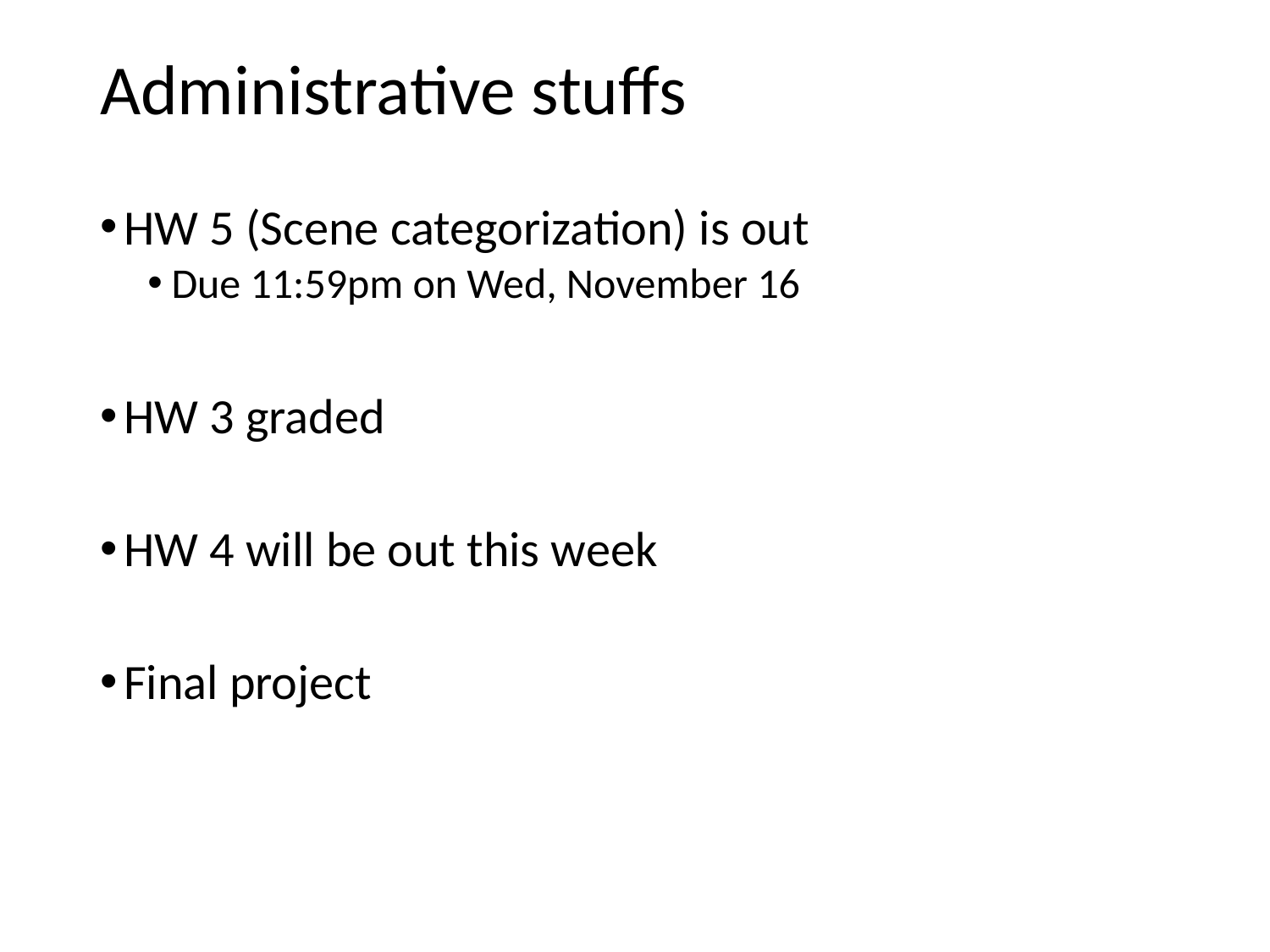

# Administrative stuffs
HW 5 (Scene categorization) is out
Due 11:59pm on Wed, November 16

HW 3 graded

HW 4 will be out this week

Final project